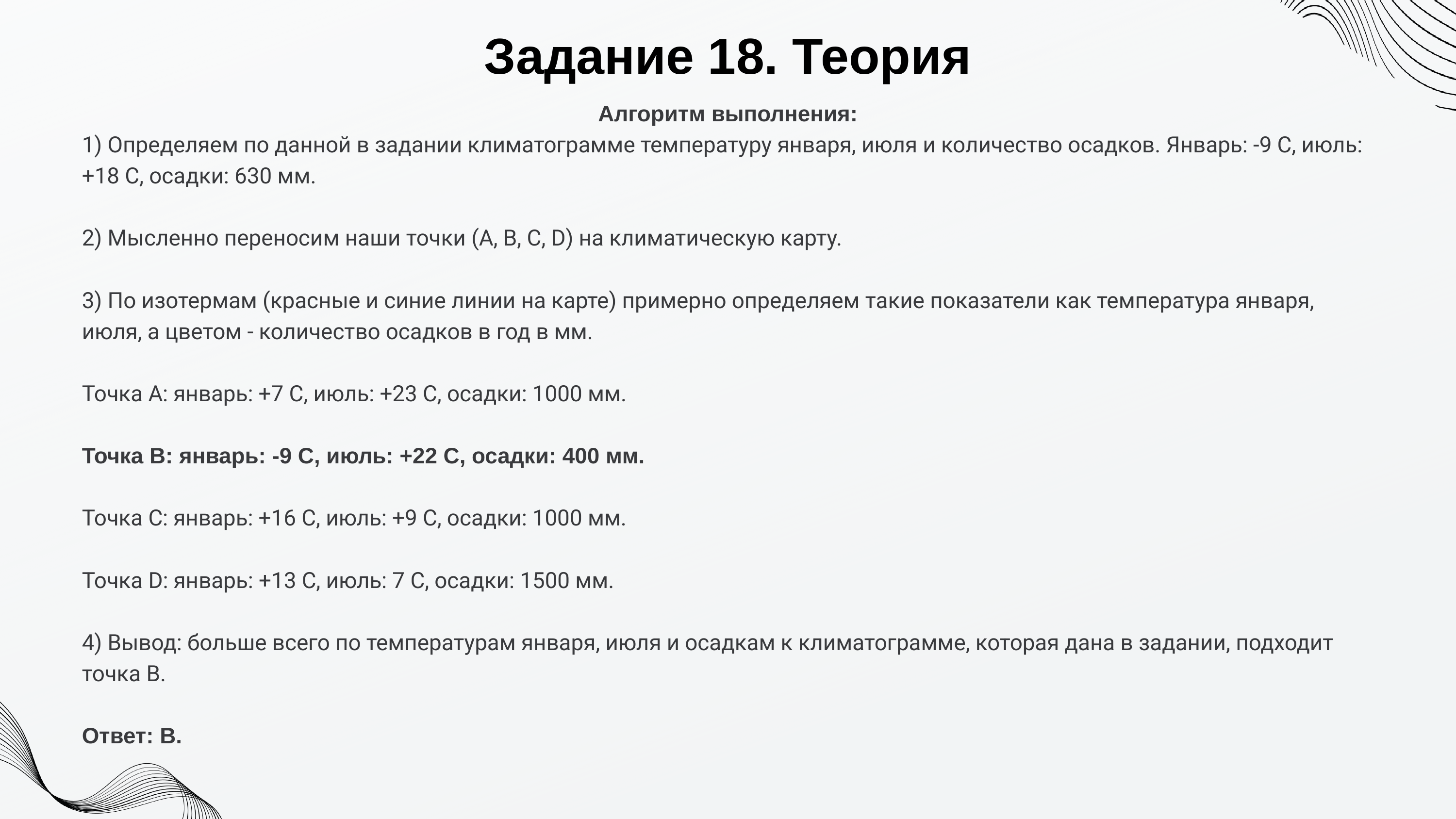

Задание 18. Теория
Алгоритм выполнения:
1) Определяем по данной в задании климатограмме температуру января, июля и количество осадков. Январь: -9 C, июль: +18 C, осадки: 630 мм.

2) Мысленно переносим наши точки (A, B, C, D) на климатическую карту.

3) По изотермам (красные и синие линии на карте) примерно определяем такие показатели как температура января, июля, а цветом - количество осадков в год в мм.

Точка А: январь: +7 C, июль: +23 С, осадки: 1000 мм.

Точка B: январь: -9 C, июль: +22 C, осадки: 400 мм.

Точка С: январь: +16 C, июль: +9 С, осадки: 1000 мм.

Точка D: январь: +13 С, июль: 7 C, осадки: 1500 мм.

4) Вывод: больше всего по температурам января, июля и осадкам к климатограмме, которая дана в задании, подходит точка В.

Ответ: B.